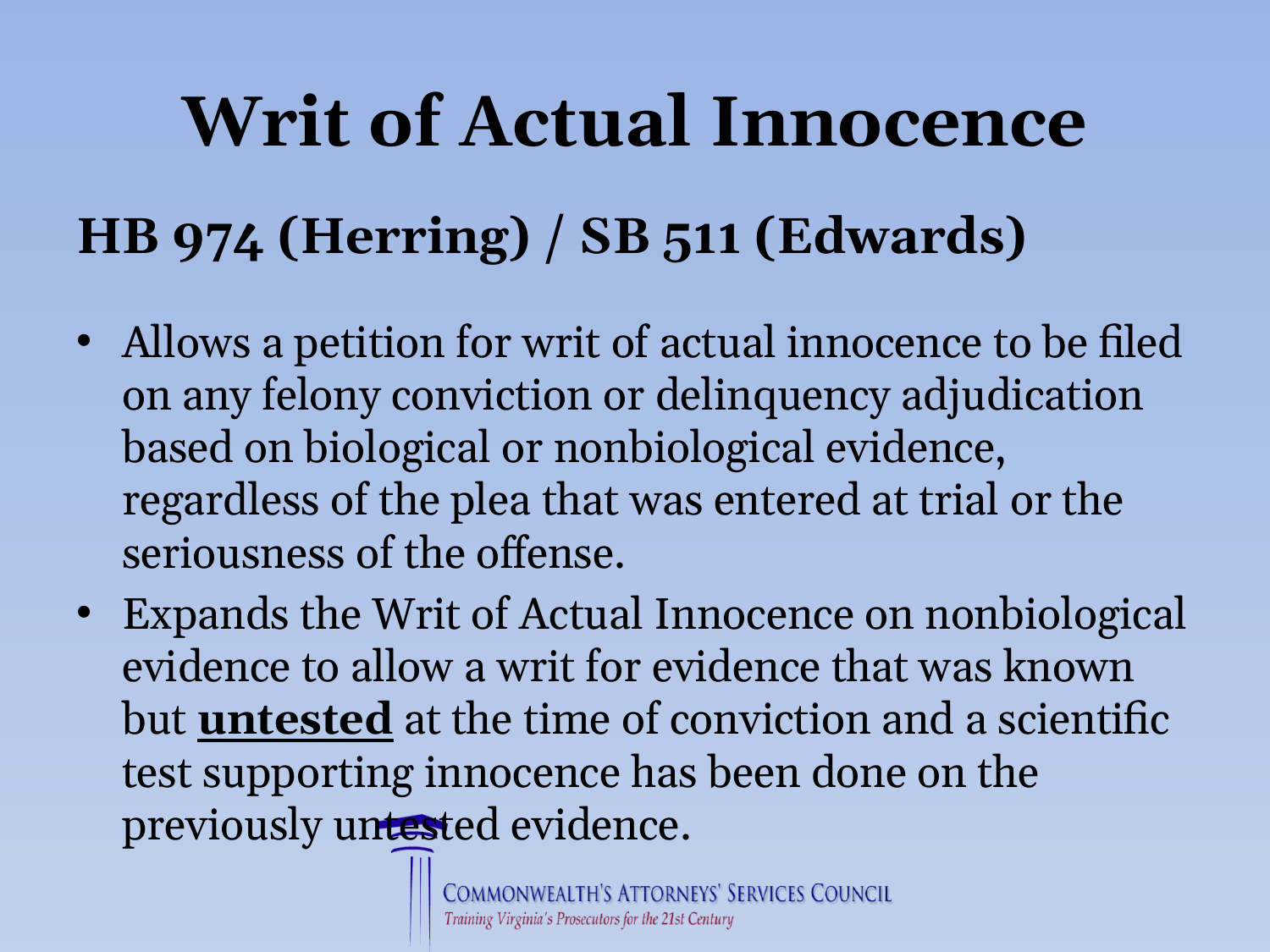

# Writ of Actual Innocence
HB 974 (Herring) / SB 511 (Edwards)

Allows a petition for writ of actual innocence to be filed on any felony conviction or delinquency adjudication based on biological or nonbiological evidence, regardless of the plea that was entered at trial or the seriousness of the offense.
Expands the Writ of Actual Innocence on nonbiological evidence to allow a writ for evidence that was known but untested at the time of conviction and a scientific test supporting innocence has been done on the previously untested evidence.